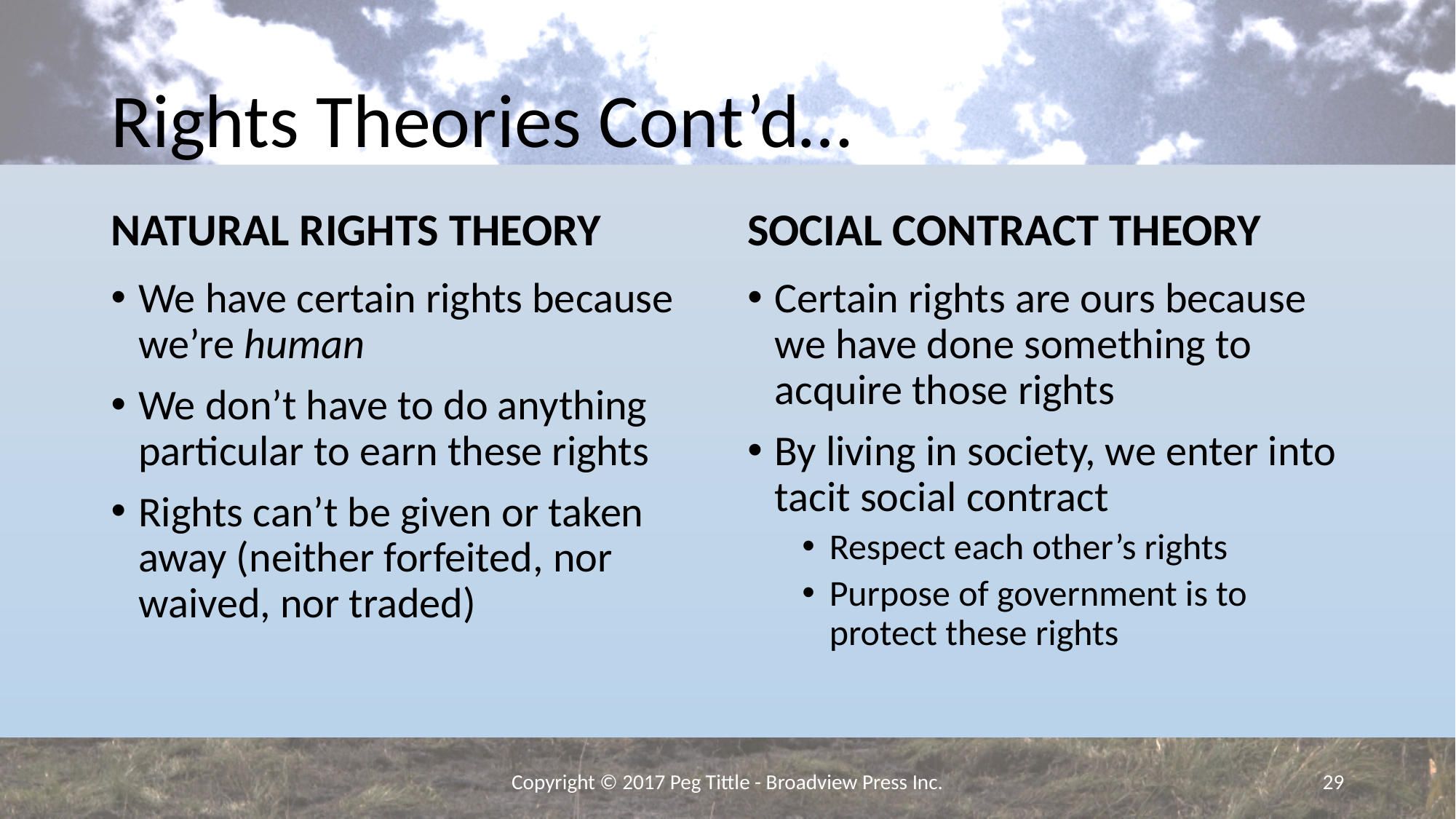

# Rights Theories Cont’d…
NATURAL RIGHTS THEORY
SOCIAL CONTRACT THEORY
We have certain rights because we’re human
We don’t have to do anything particular to earn these rights
Rights can’t be given or taken away (neither forfeited, nor waived, nor traded)
Certain rights are ours because we have done something to acquire those rights
By living in society, we enter into tacit social contract
Respect each other’s rights
Purpose of government is to protect these rights
Copyright © 2017 Peg Tittle - Broadview Press Inc.
29